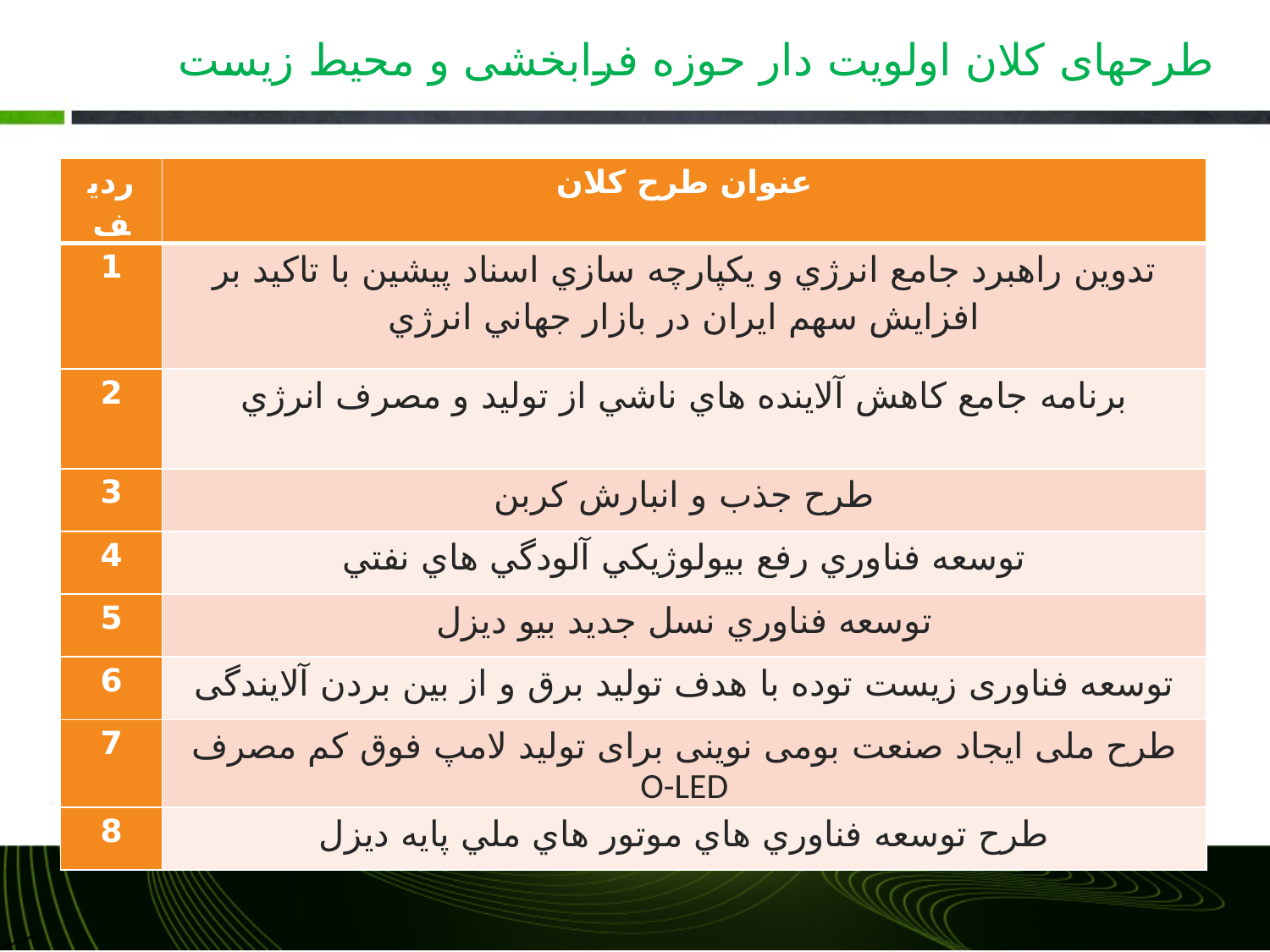

# طرحهای کلان اولویت دار حوزه فرابخشی و محیط زیست
| ردیف | عنوان طرح کلان |
| --- | --- |
| 1 | تدوين راهبرد جامع انرژي و يكپارچه سازي اسناد پيشين با تاكيد بر افزايش سهم ايران در بازار جهاني انرژي |
| 2 | برنامه جامع كاهش آلاينده هاي ناشي از توليد و مصرف انرژي |
| 3 | طرح جذب و انبارش کربن |
| 4 | توسعه فناوري رفع بيولوژيكي آلودگي هاي نفتي |
| 5 | توسعه فناوري نسل جديد بيو ديزل |
| 6 | توسعه فناوری زیست توده با هدف تولید برق و از بین بردن آلایندگی |
| 7 | طرح ملی ایجاد صنعت بومی نوینی برای تولید لامپ فوق کم مصرف O-LED |
| 8 | طرح توسعه فناوري هاي موتور هاي ملي پايه ديزل |